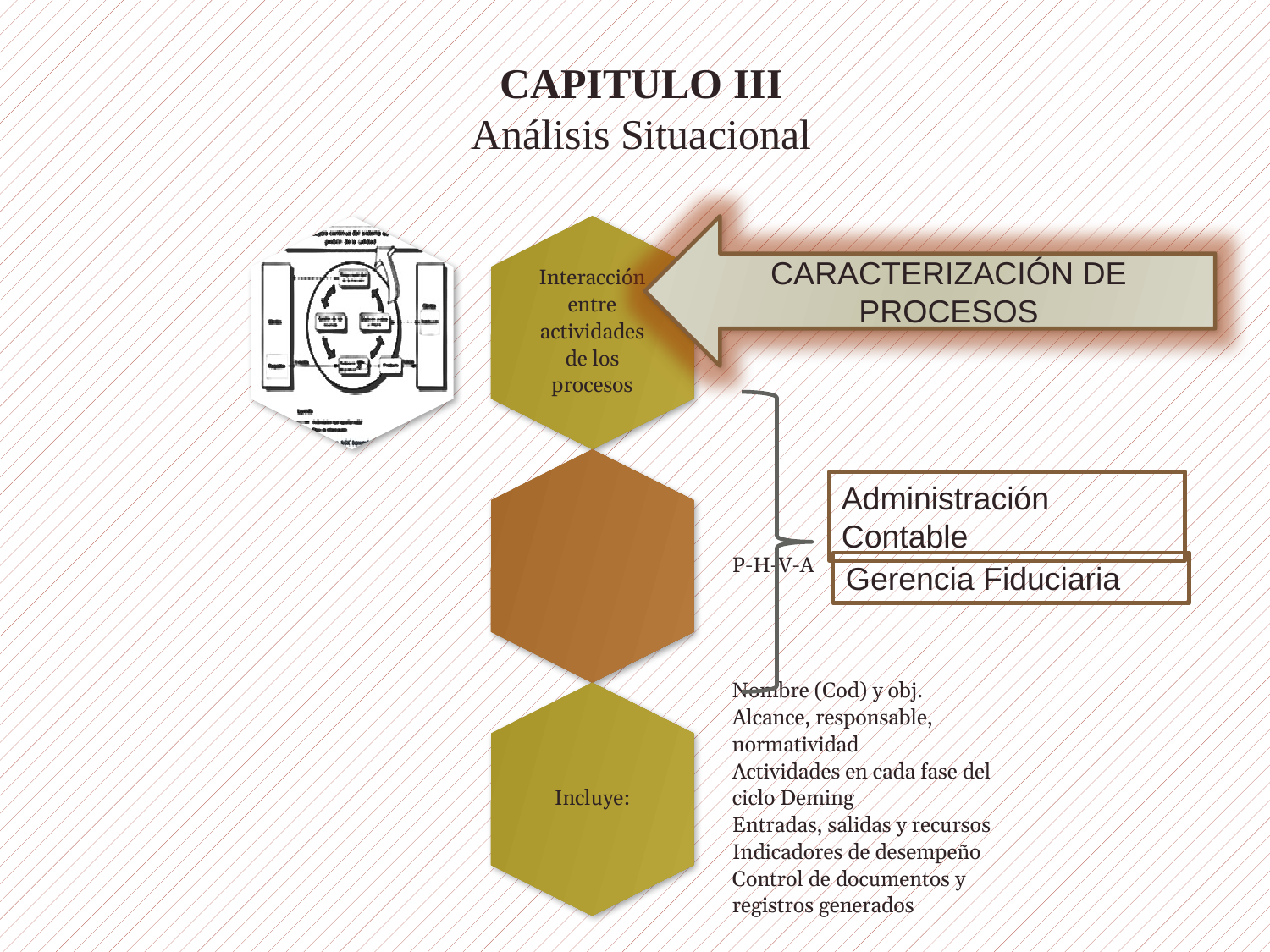

# CAPITULO III Análisis Situacional
Interacción entre actividades de los procesos
Incluye:
Nombre (Cod) y obj.
P-H-V-A
Alcance, responsable, normatividad
Actividades en cada fase del ciclo Deming
Indicadores de desempeño
Entradas, salidas y recursos
Control de documentos y registros generados
CARACTERIZACIÓN DE PROCESOS

Administración Contable
Gerencia Fiduciaria